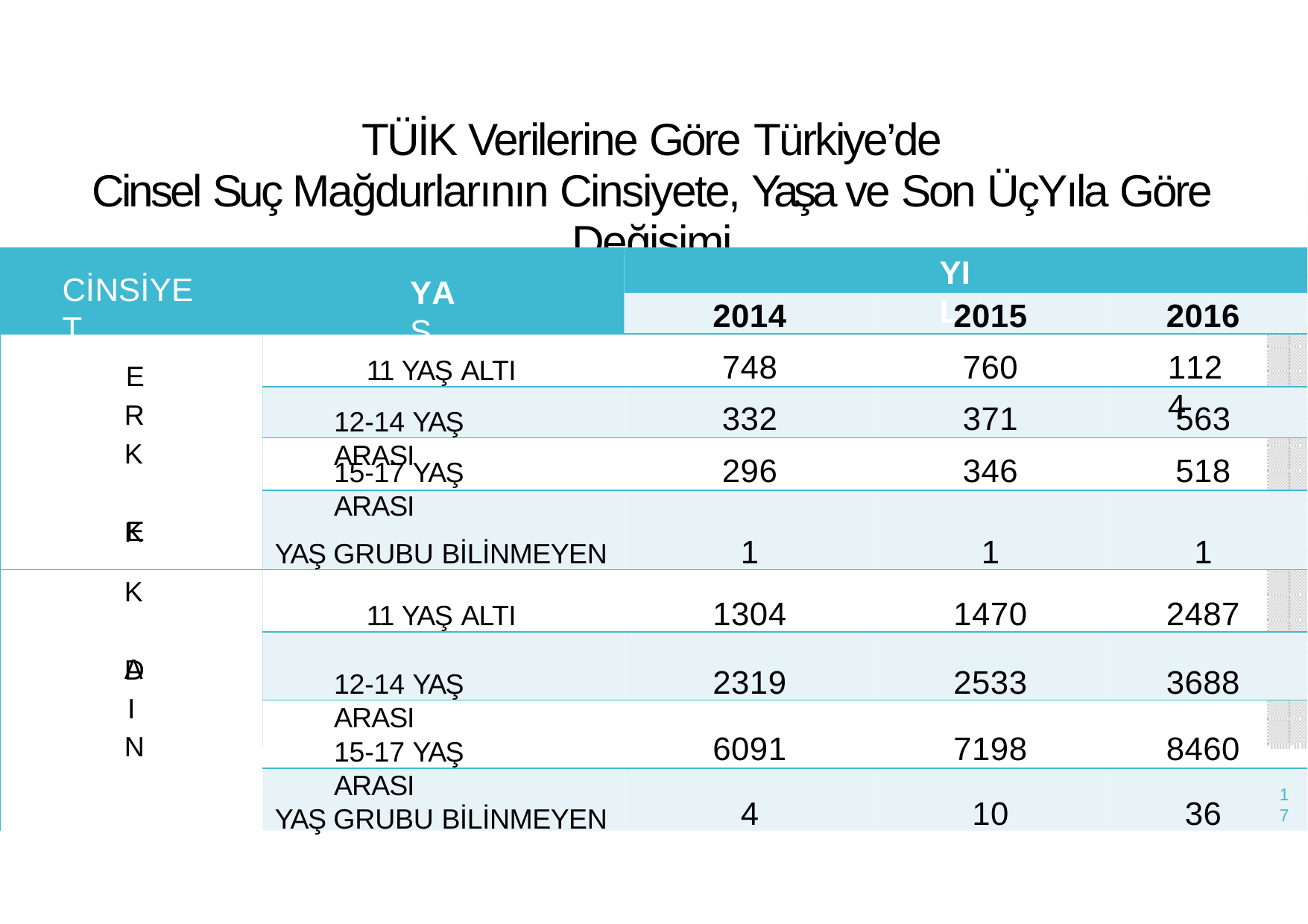

# TÜİK Verilerine Göre Türkiye’de
Cinsel Suç Mağdurlarının Cinsiyete, Yaşa ve Son ÜçYıla Göre Değişimi

YIL
CİNSİYET
YAŞ

2014
2015
2016

748
760
1124

11 YAŞ ALTI
E

R
332
371
563

12-14 YAŞ ARASI

K  E

296
346
518
15-17 YAŞ ARASI

K

1
1
1
YAŞ GRUBU BİLİNMEYEN

K  A

1304
1470
2487
11 YAŞ ALTI

D
2319
2533
3688
12-14 YAŞ ARASI

I  N

6091
7198
8460
15-17 YAŞ ARASI

17
4
10
36
YAŞ GRUBU BİLİNMEYEN